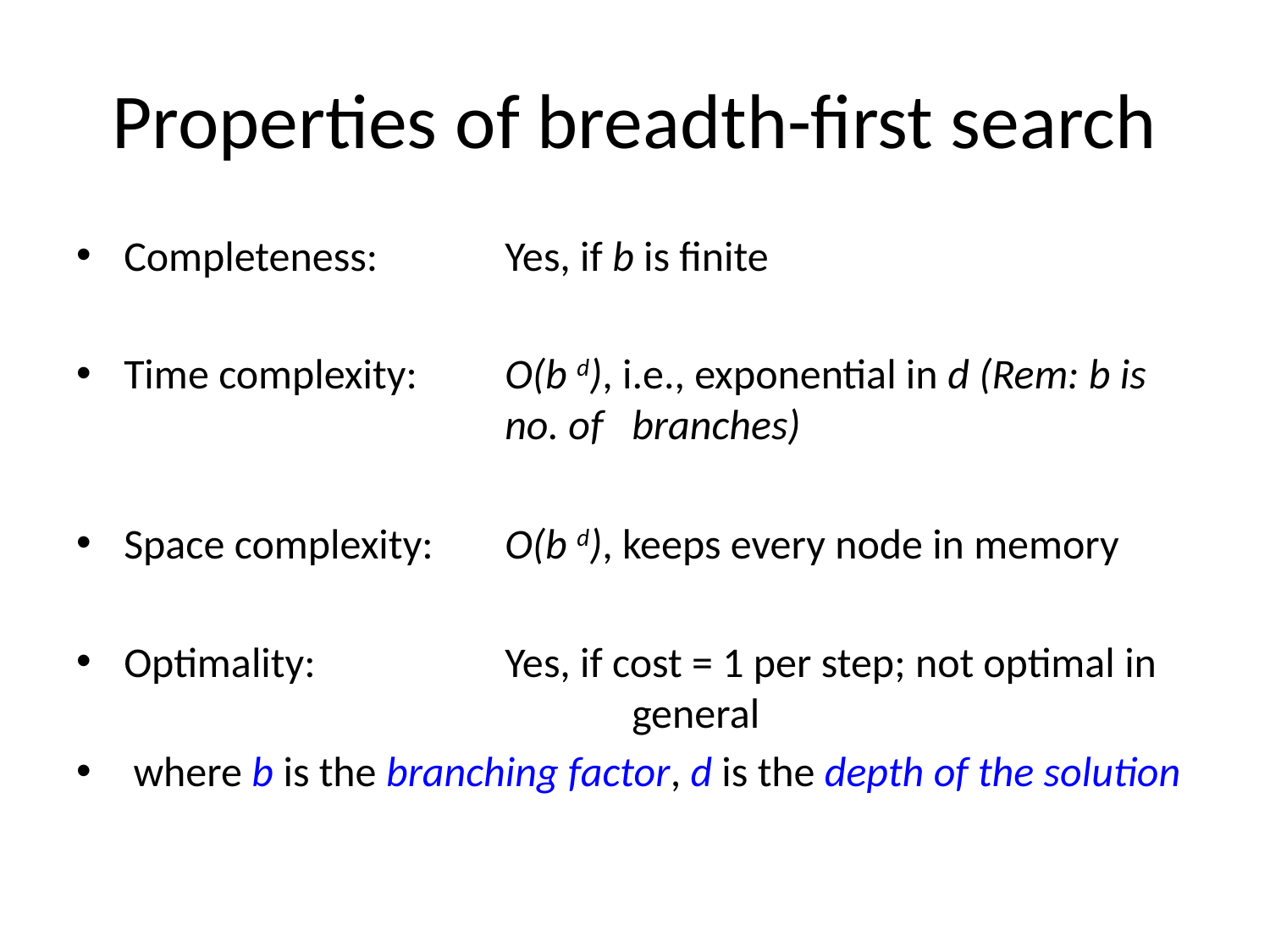

# Properties of breadth-first search
Completeness: 	Yes, if b is finite

Time complexity:	O(b d), i.e., exponential in d (Rem: b is 			no. of 	branches)

Space complexity:	O(b d), keeps every node in memory

Optimality:		Yes, if cost = 1 per step; not optimal in 				general
 where b is the branching factor, d is the depth of the solution